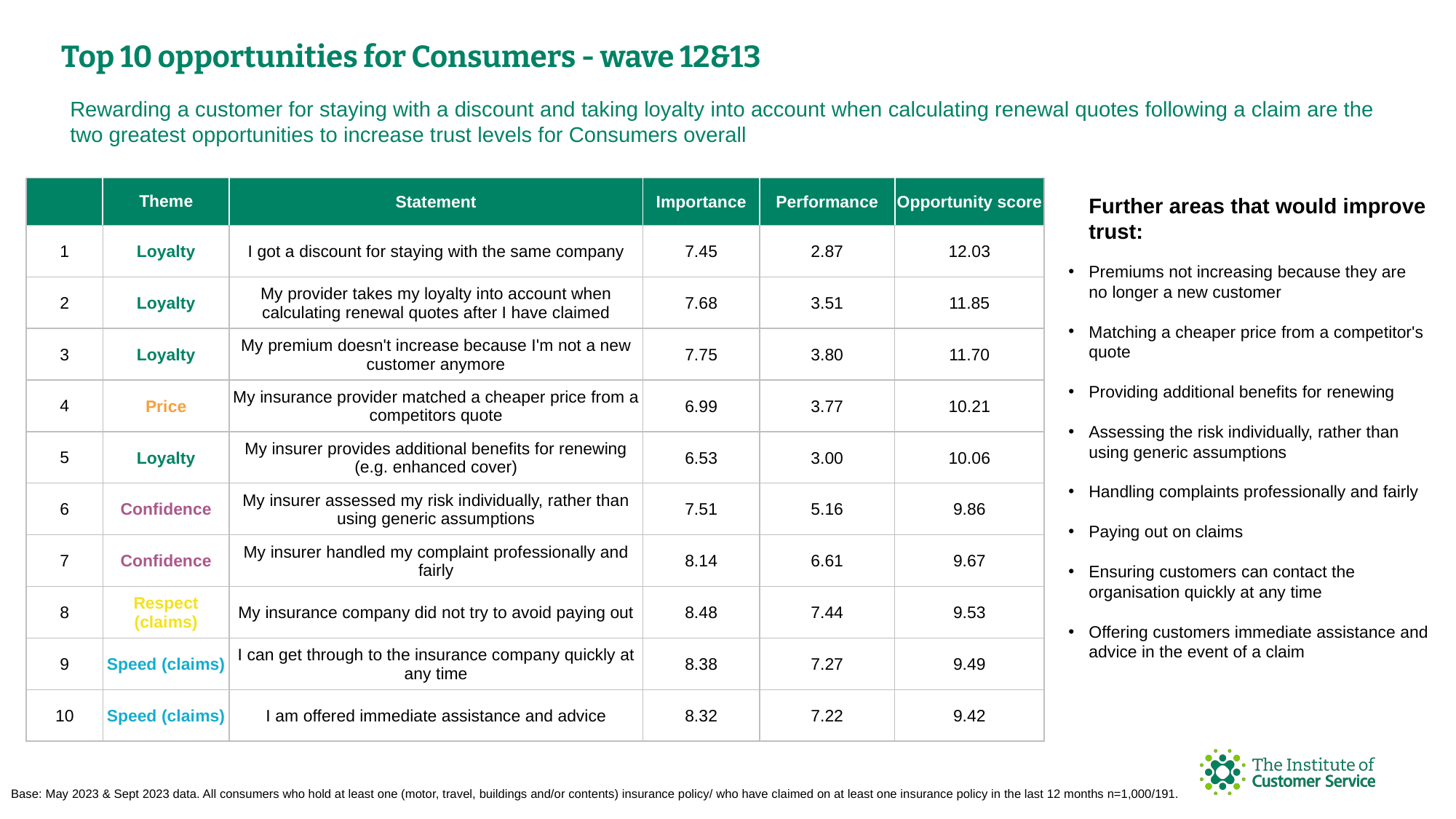

Top 10 opportunities for Consumers - wave 12&13
Rewarding a customer for staying with a discount and taking loyalty into account when calculating renewal quotes following a claim are the two greatest opportunities to increase trust levels for Consumers overall
|  | Theme | Statement | Importance | Performance | Opportunity score |
| --- | --- | --- | --- | --- | --- |
| 1 | Loyalty | I got a discount for staying with the same company | 7.45 | 2.87 | 12.03 |
| 2 | Loyalty | My provider takes my loyalty into account when calculating renewal quotes after I have claimed | 7.68 | 3.51 | 11.85 |
| 3 | Loyalty | My premium doesn't increase because I'm not a new customer anymore | 7.75 | 3.80 | 11.70 |
| 4 | Price | My insurance provider matched a cheaper price from a competitors quote | 6.99 | 3.77 | 10.21 |
| 5 | Loyalty | My insurer provides additional benefits for renewing (e.g. enhanced cover) | 6.53 | 3.00 | 10.06 |
| 6 | Confidence | My insurer assessed my risk individually, rather than using generic assumptions | 7.51 | 5.16 | 9.86 |
| 7 | Confidence | My insurer handled my complaint professionally and fairly | 8.14 | 6.61 | 9.67 |
| 8 | Respect (claims) | My insurance company did not try to avoid paying out | 8.48 | 7.44 | 9.53 |
| 9 | Speed (claims) | I can get through to the insurance company quickly at any time | 8.38 | 7.27 | 9.49 |
| 10 | Speed (claims) | I am offered immediate assistance and advice | 8.32 | 7.22 | 9.42 |
Further areas that would improve trust:

Premiums not increasing because they are no longer a new customer

Matching a cheaper price from a competitor's quote

Providing additional benefits for renewing

Assessing the risk individually, rather than using generic assumptions

Handling complaints professionally and fairly

Paying out on claims

Ensuring customers can contact the organisation quickly at any time

Offering customers immediate assistance and advice in the event of a claim
Base: May 2023 & Sept 2023 data. All consumers who hold at least one (motor, travel, buildings and/or contents) insurance policy/ who have claimed on at least one insurance policy in the last 12 months n=1,000/191.